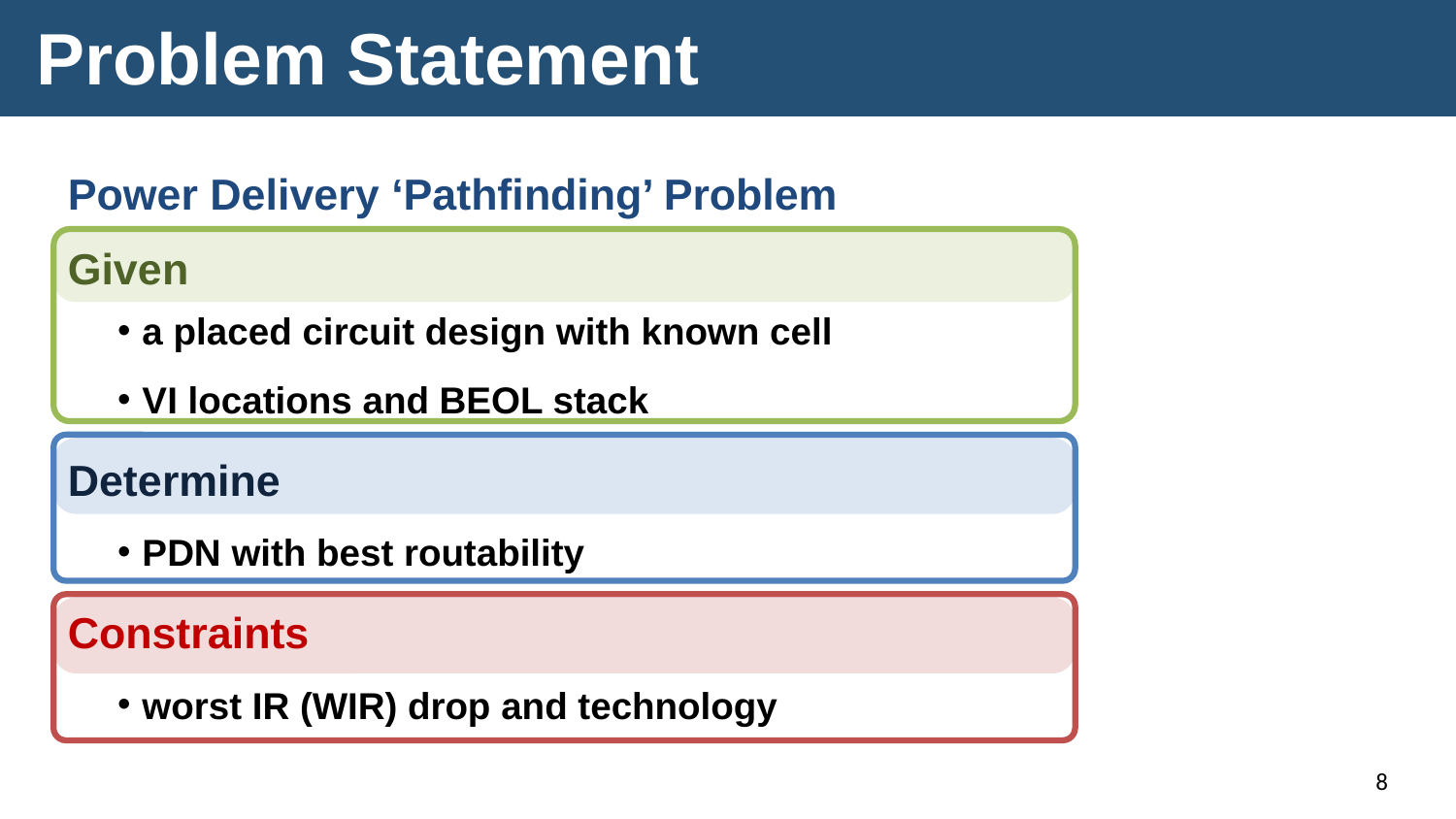

# Problem Statement
Power Delivery ‘Pathfinding’ Problem
Given
a placed circuit design with known cell
VI locations and BEOL stack
Determine
PDN with best routability
Constraints
worst IR (WIR) drop and technology

8